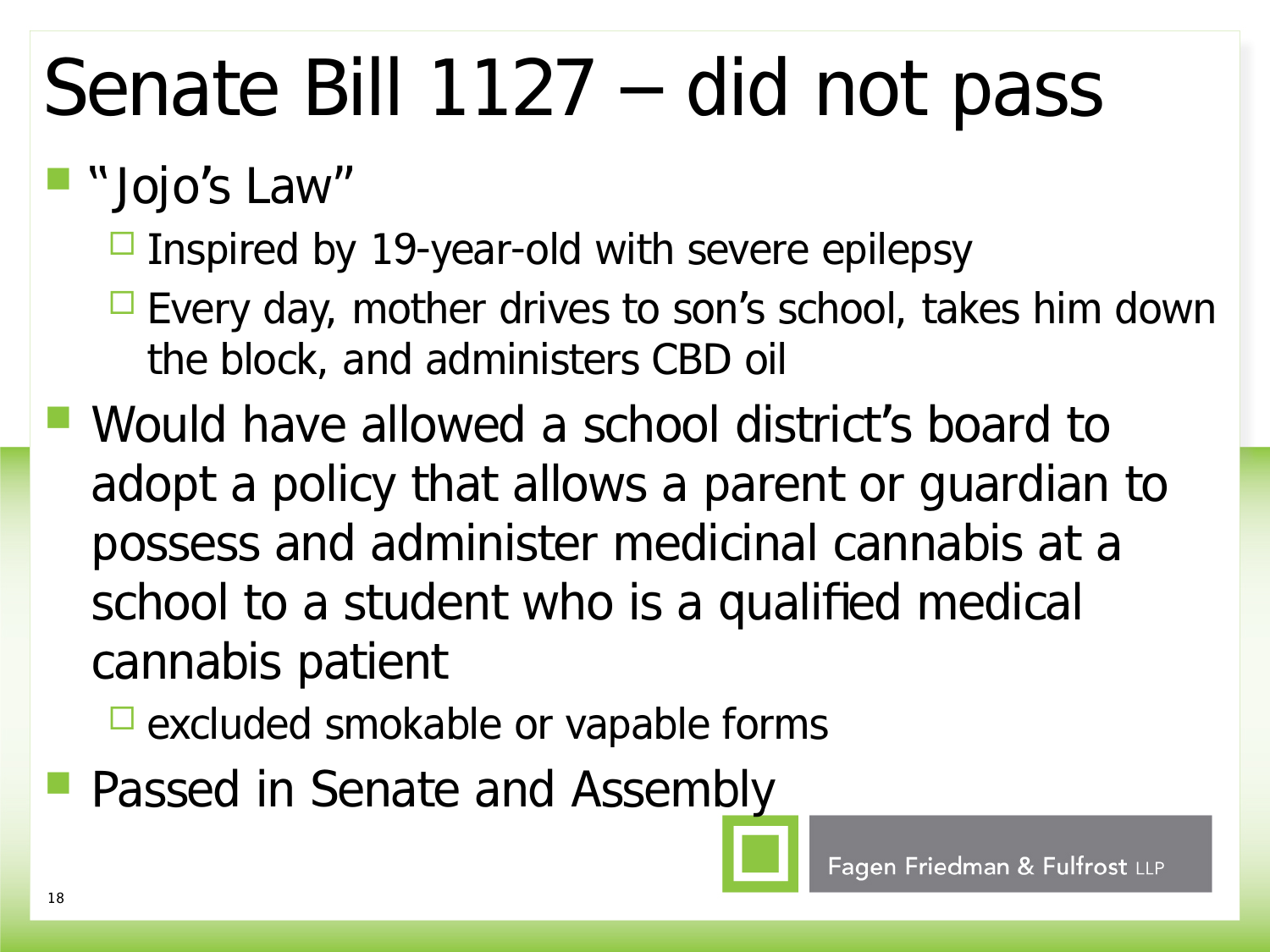

# Senate Bill 1127 – did not pass
“Jojo’s Law”
Inspired by 19-year-old with severe epilepsy
Every day, mother drives to son’s school, takes him down the block, and administers CBD oil
Would have allowed a school district’s board to adopt a policy that allows a parent or guardian to possess and administer medicinal cannabis at a school to a student who is a qualified medical cannabis patient
excluded smokable or vapable forms
Passed in Senate and Assembly